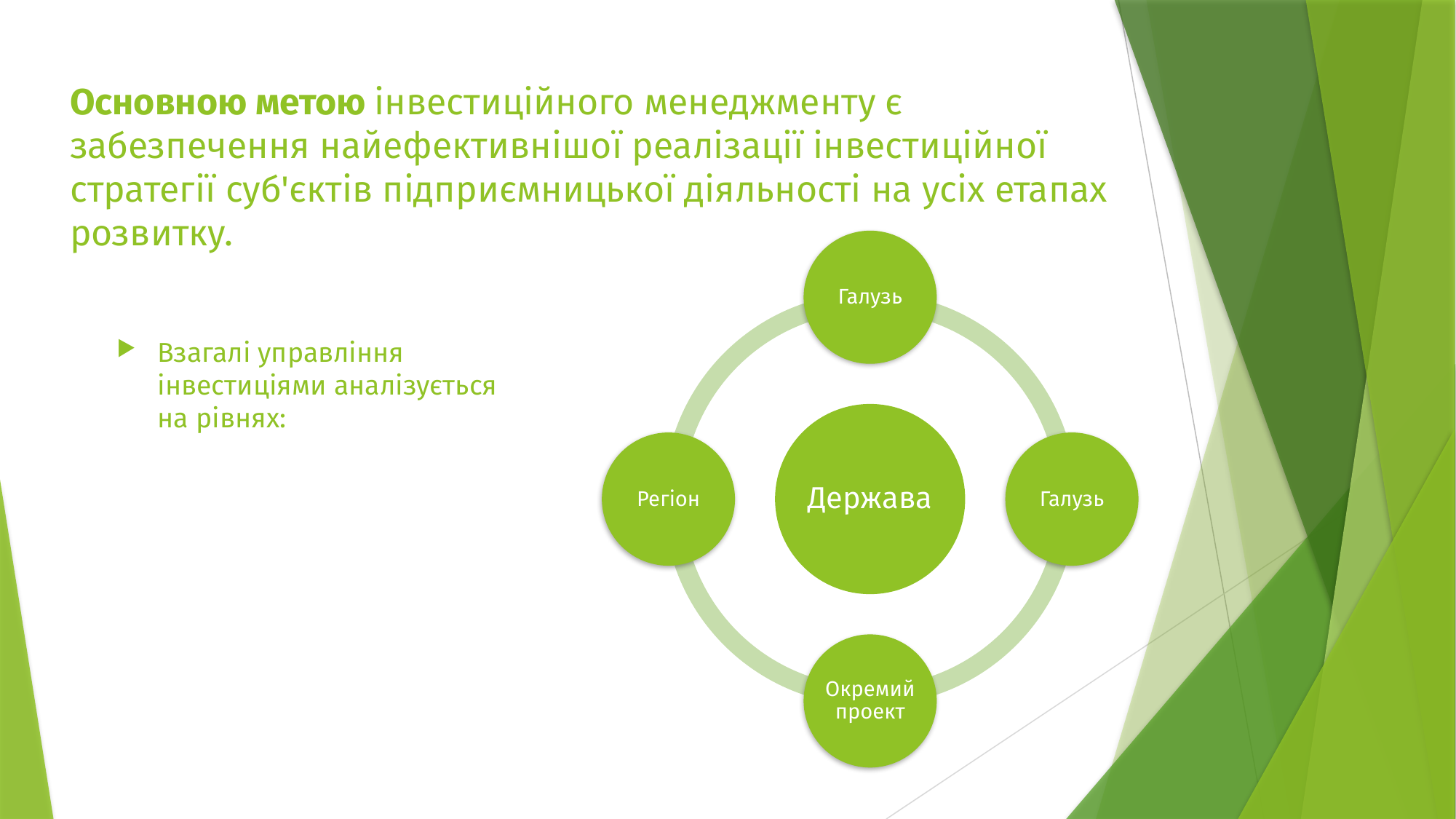

# Основною метою інвестиційного менеджменту є забезпечення найефективнішої реалізації інвестиційної стратегії суб'єктів підприємниць­кої діяльності на усіх етапах розвитку.
Держава
Галузь
Галузь
Окремий проект
Регіон
Взагалі управління інвестиціями аналізується на рівнях: